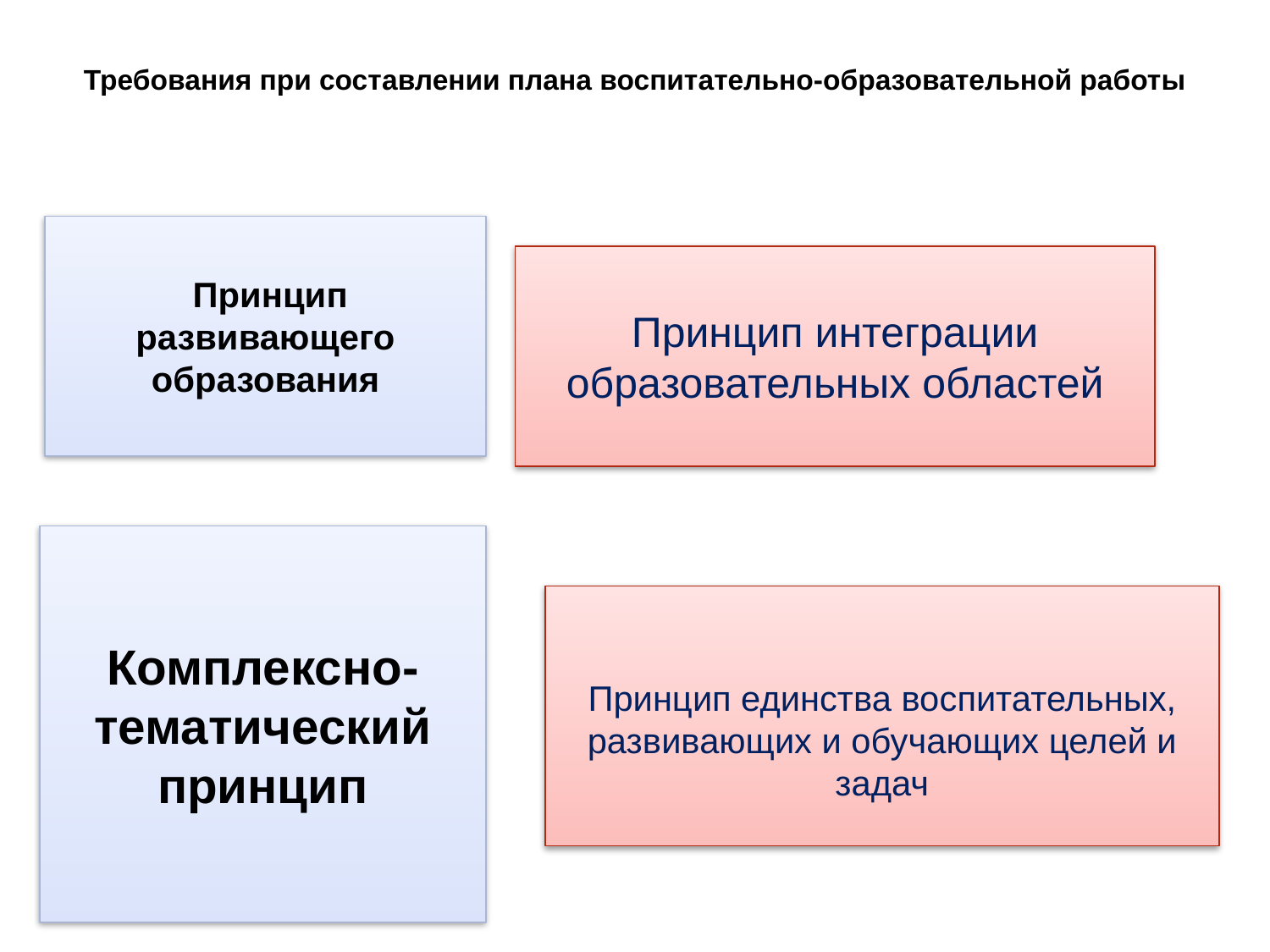

# Требования при составлении плана воспитательно-образовательной работы
 Принцип развивающего образования
Принцип интеграции образовательных областей
Комплексно-тематический принцип

Принцип единства воспитательных, развивающих и обучающих целей и задач